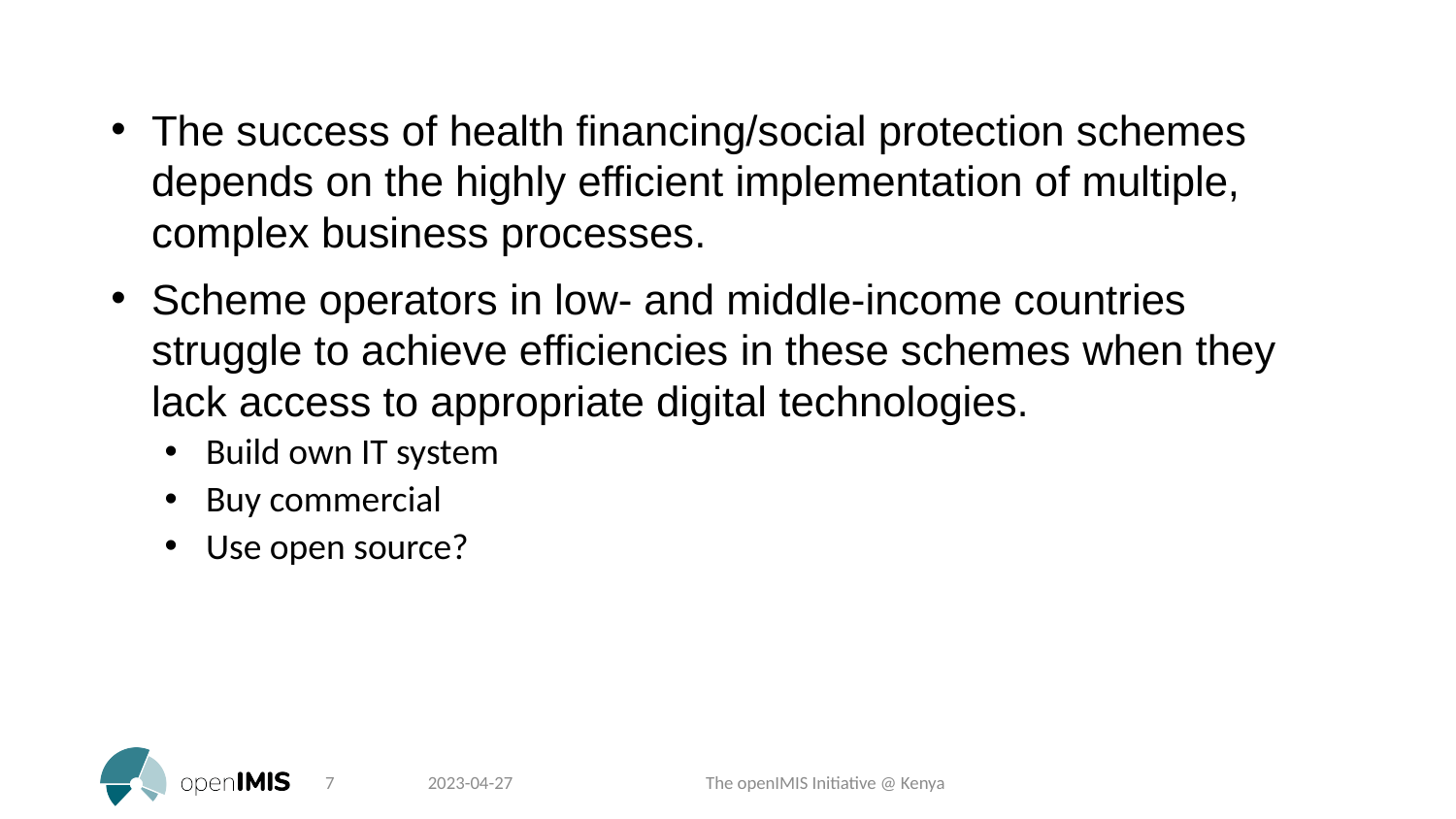

The success of health financing/social protection schemes depends on the highly efficient implementation of multiple, complex business processes.
Scheme operators in low- and middle-income countries struggle to achieve efficiencies in these schemes when they lack access to appropriate digital technologies.
Build own IT system
Buy commercial
Use open source?
7
2023-04-27
The openIMIS Initiative @ Kenya